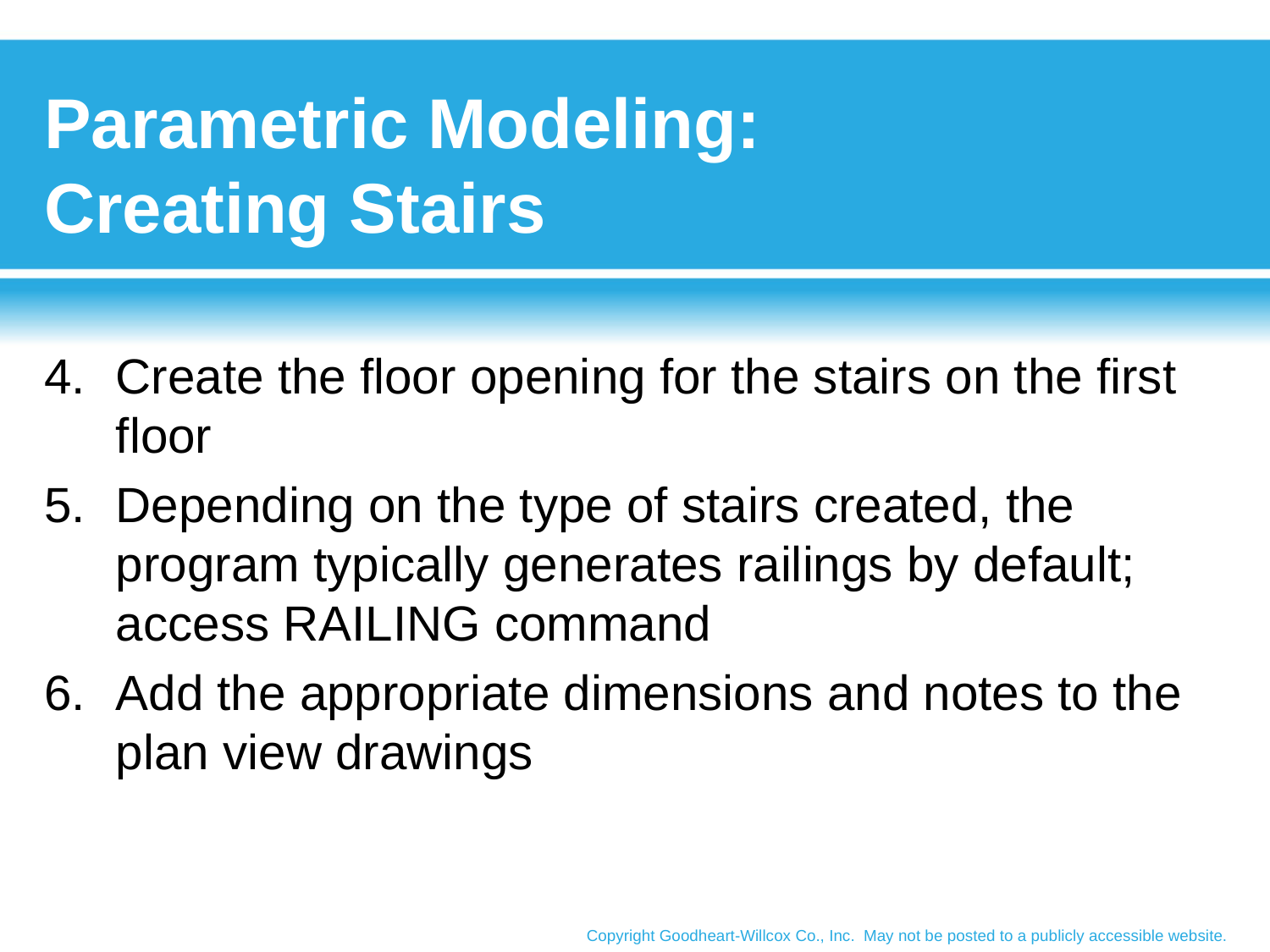

# Parametric Modeling: Creating Stairs
4.	Create the floor opening for the stairs on the first floor
5.	Depending on the type of stairs created, the program typically generates railings by default; access RAILING command
6.	Add the appropriate dimensions and notes to the plan view drawings